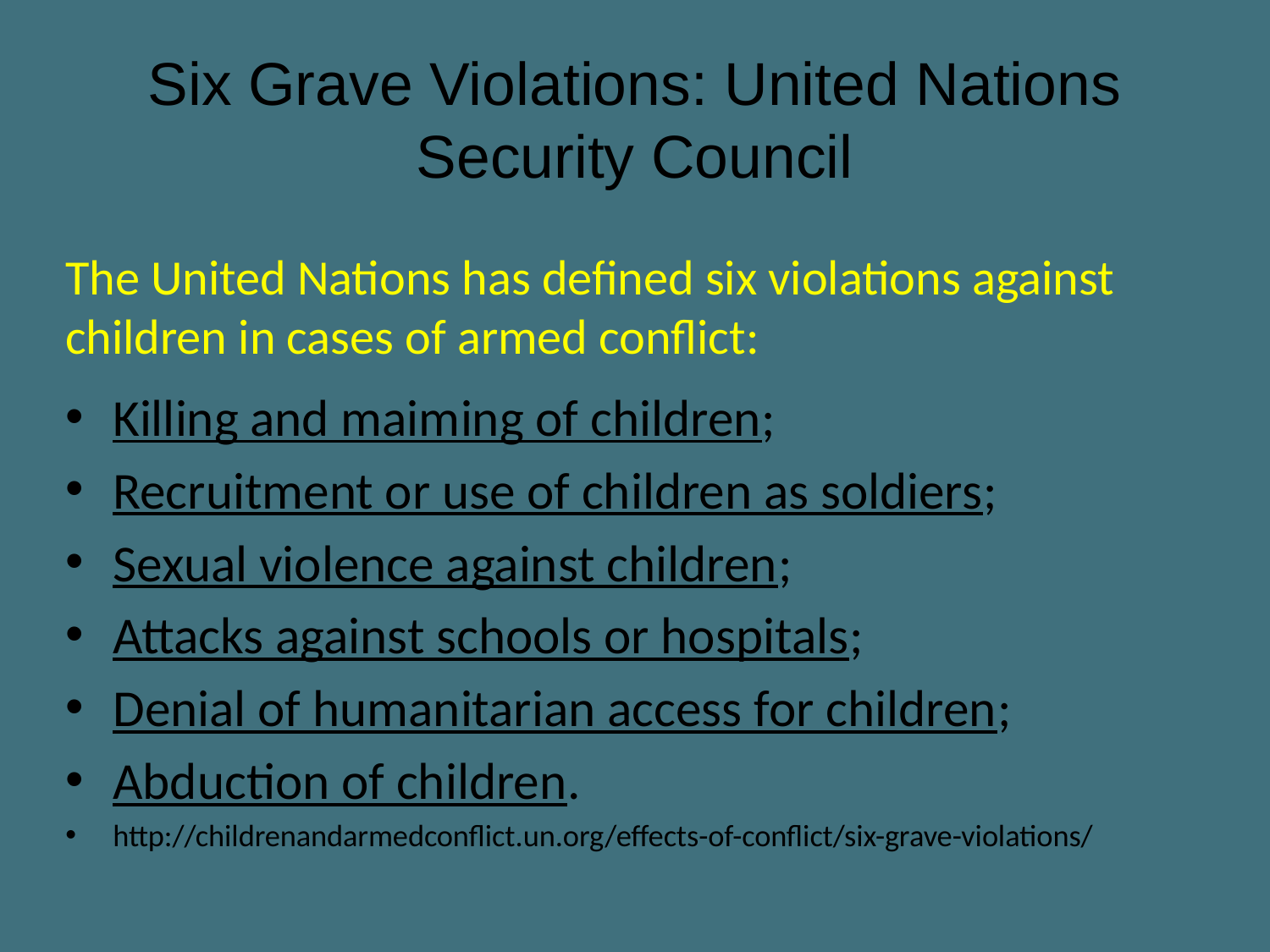

# Six Grave Violations: United Nations Security Council

The United Nations has defined six violations against children in cases of armed conflict:

Killing and maiming of children;
Recruitment or use of children as soldiers;
Sexual violence against children;
Attacks against schools or hospitals;
Denial of humanitarian access for children;
Abduction of children.
http://childrenandarmedconflict.un.org/effects-of-conflict/six-grave-violations/